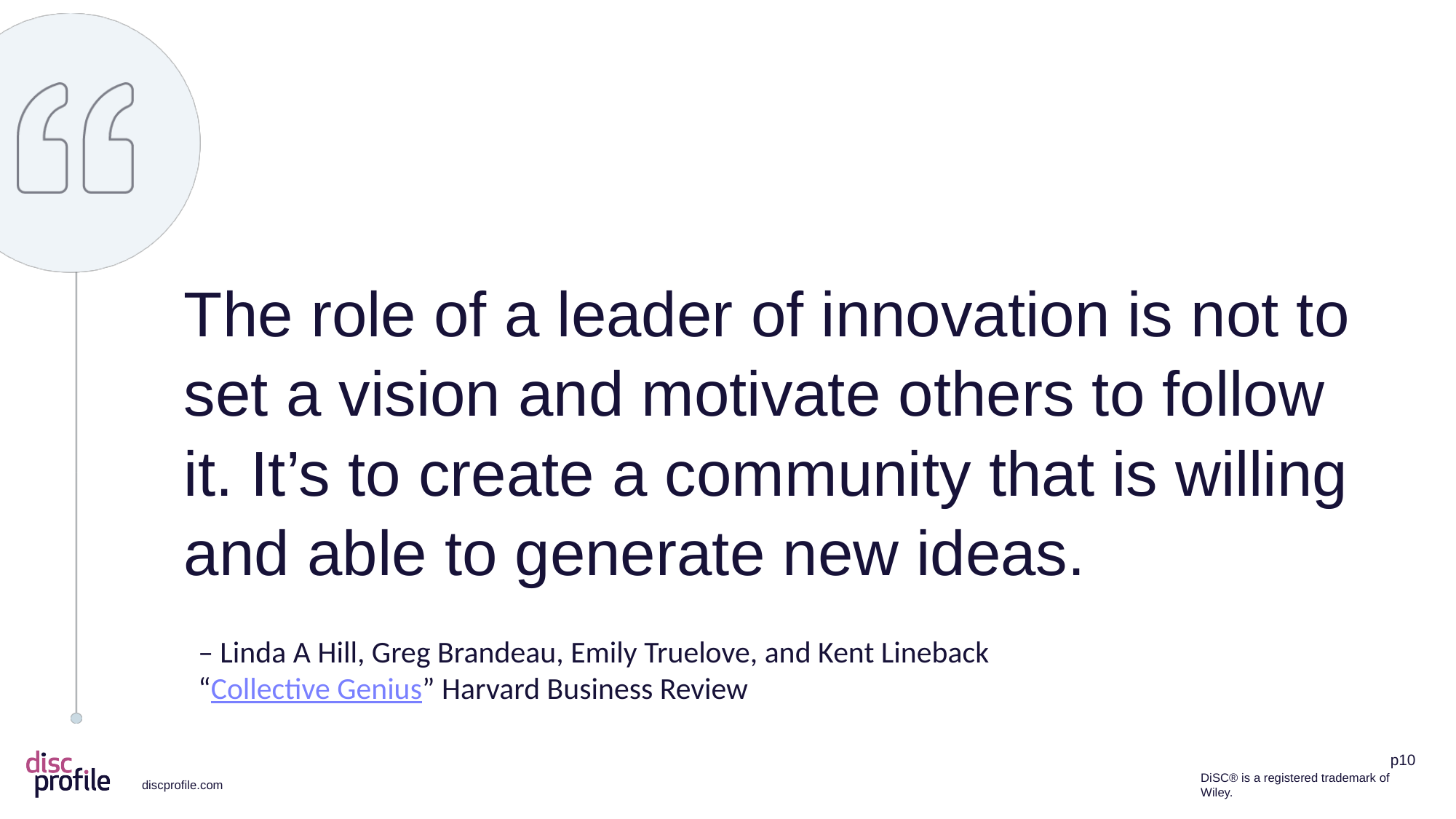

The role of a leader of innovation is not to set a vision and motivate others to follow it. It’s to create a community that is willing and able to generate new ideas.
– Linda A Hill, Greg Brandeau, Emily Truelove, and Kent Lineback
“Collective Genius” Harvard Business Review